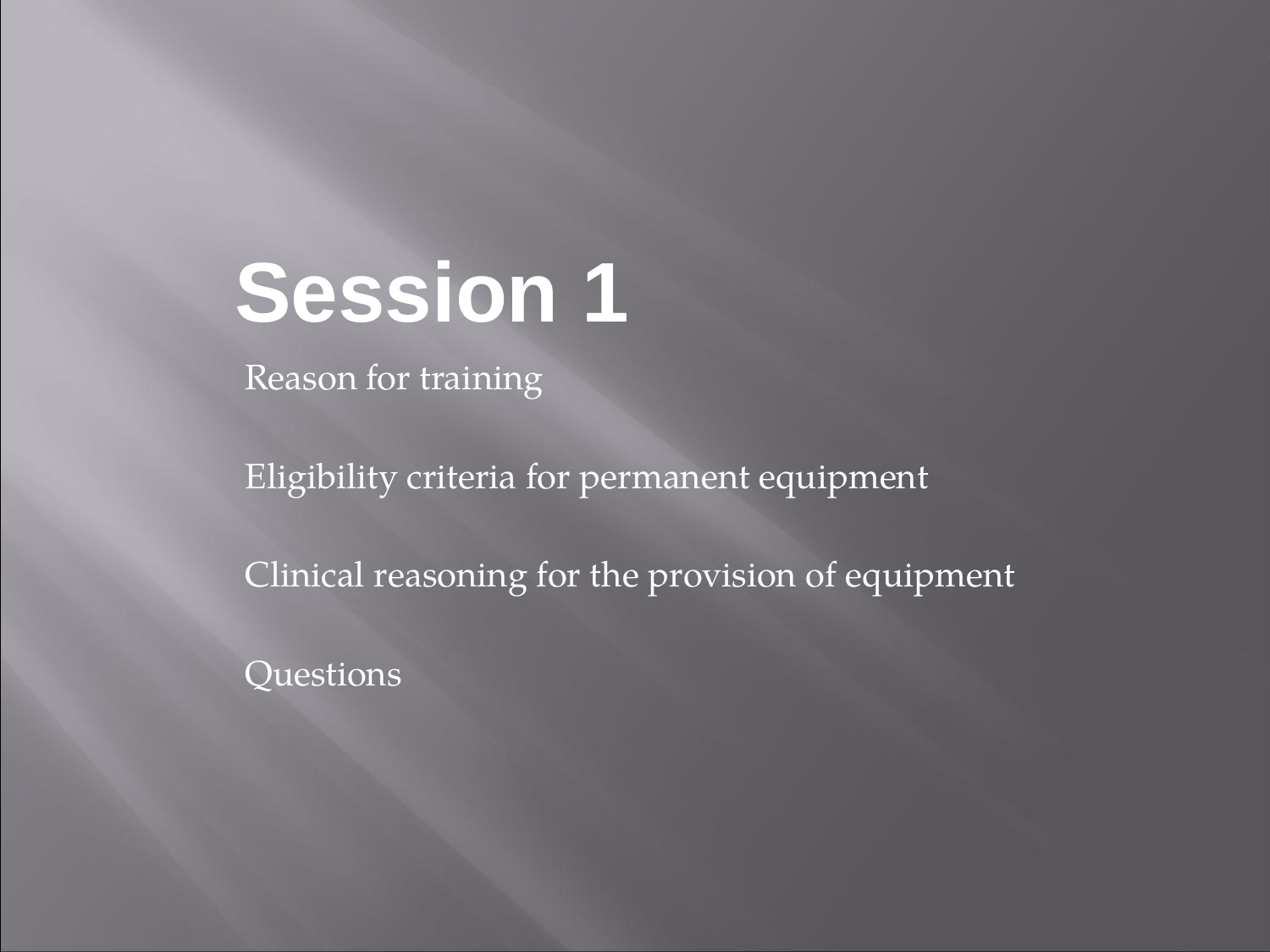

Session 1
Reason for training

Eligibility criteria for permanent equipment

Clinical reasoning for the provision of equipment

Questions